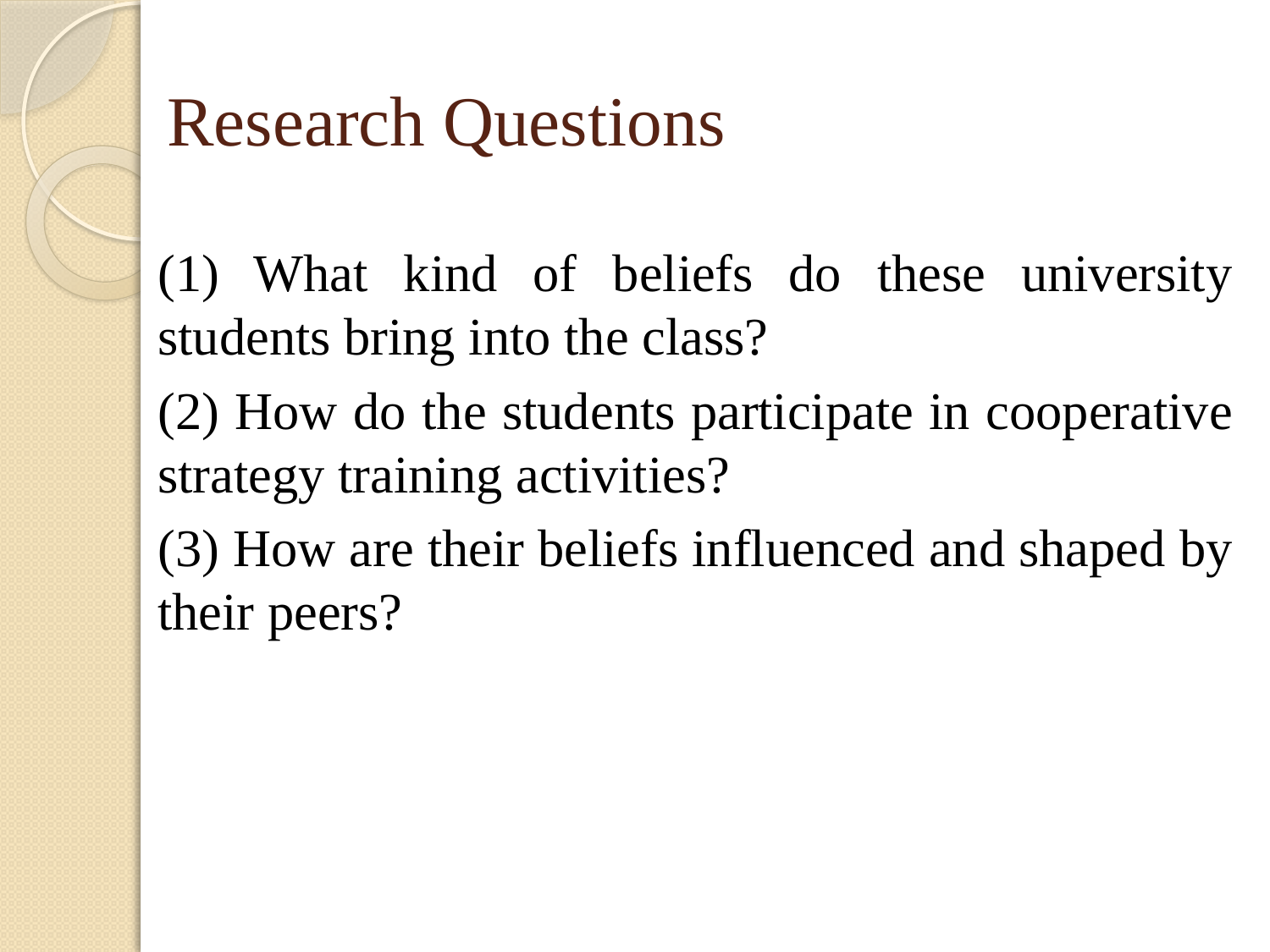

# Research Questions
(1) What kind of beliefs do these university students bring into the class?
(2) How do the students participate in cooperative strategy training activities?
(3) How are their beliefs influenced and shaped by their peers?